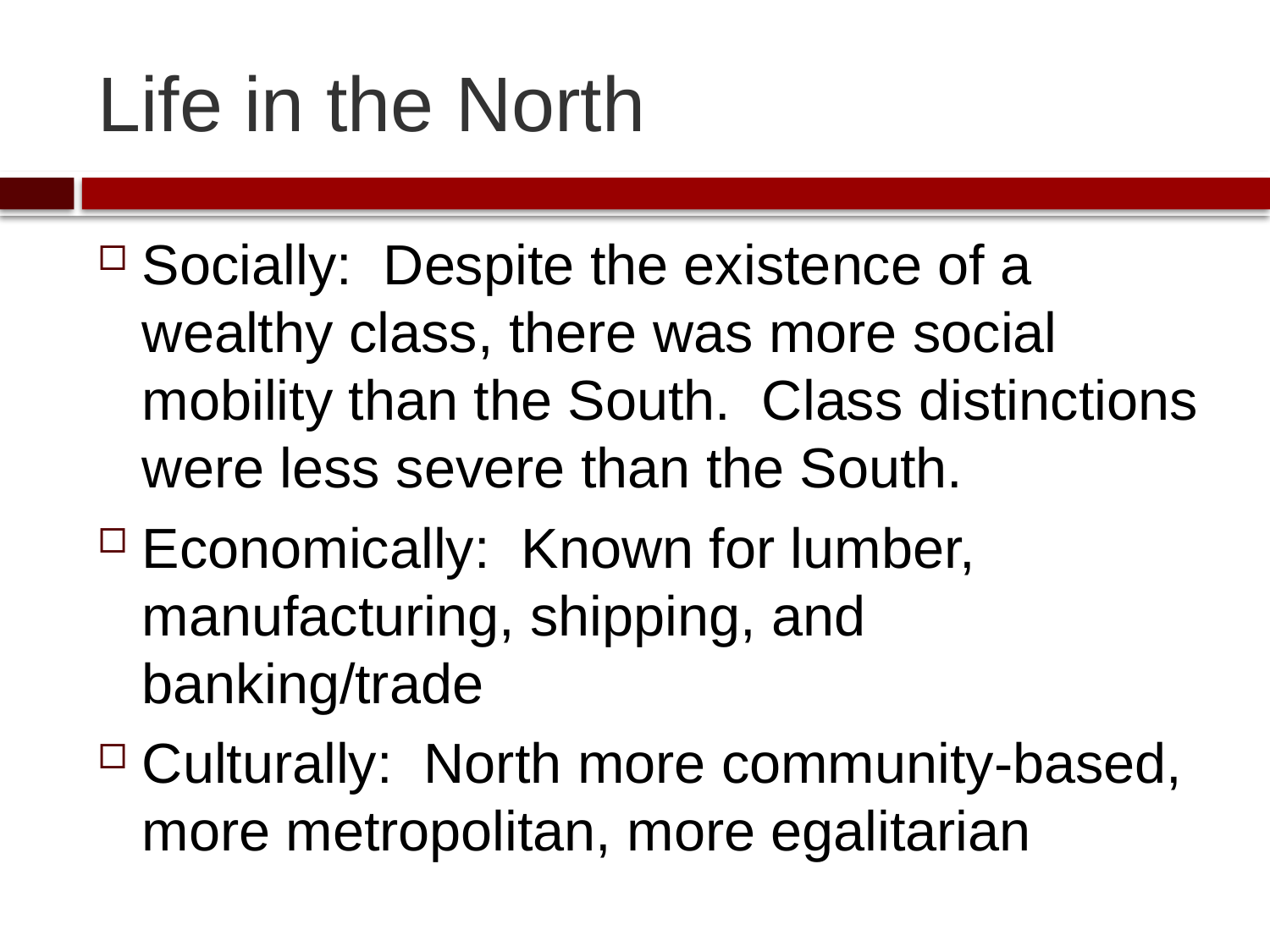

# Life in the North
Socially:  Despite the existence of a wealthy class, there was more social mobility than the South.  Class distinctions were less severe than the South.
Economically:  Known for lumber, manufacturing, shipping, and banking/trade
Culturally:  North more community-based, more metropolitan, more egalitarian